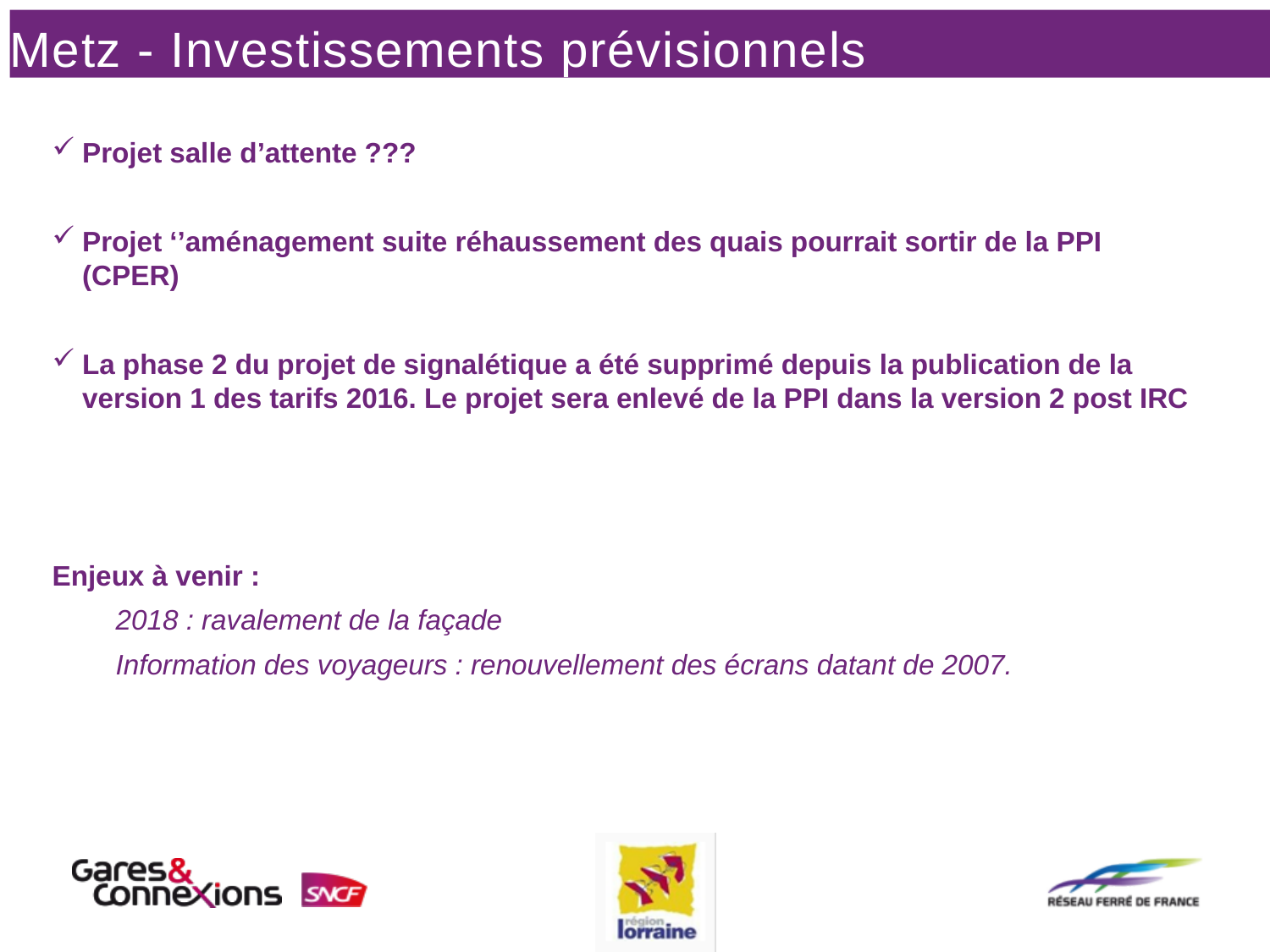

# Metz - Investissements prévisionnels
Projet salle d’attente ???

Projet ‘’aménagement suite réhaussement des quais pourrait sortir de la PPI (CPER)

La phase 2 du projet de signalétique a été supprimé depuis la publication de la version 1 des tarifs 2016. Le projet sera enlevé de la PPI dans la version 2 post IRC

Enjeux à venir :
2018 : ravalement de la façade
Information des voyageurs : renouvellement des écrans datant de 2007.